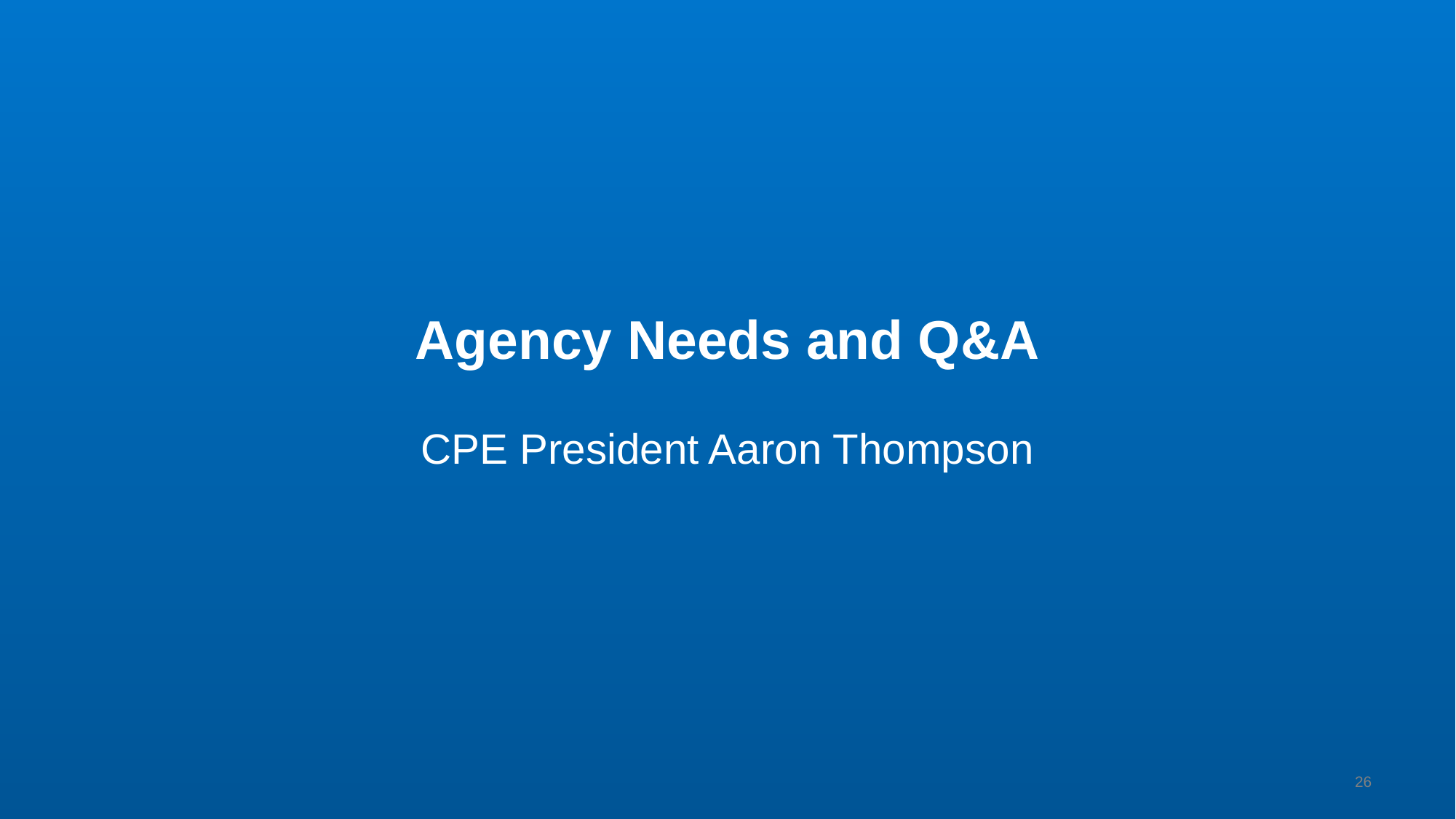

# Agency Needs and Q&A CPE President Aaron Thompson
26